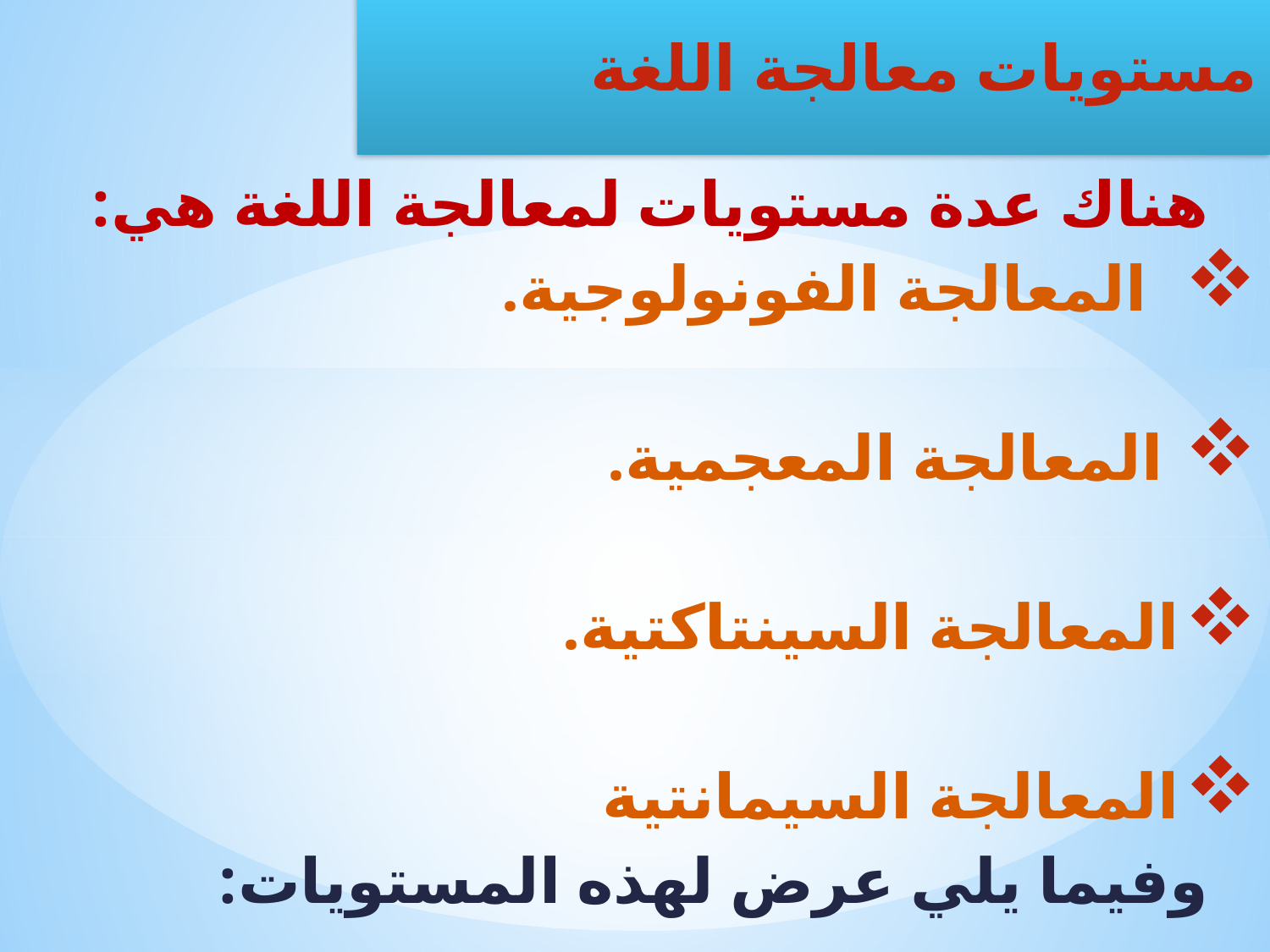

هناك عدة مستويات لمعالجة اللغة هي:
  المعالجة الفونولوجية.

 المعالجة المعجمية.

المعالجة السينتاكتية.

المعالجة السيمانتية
   وفيما يلي عرض لهذه المستويات:
مستويات معالجة اللغة